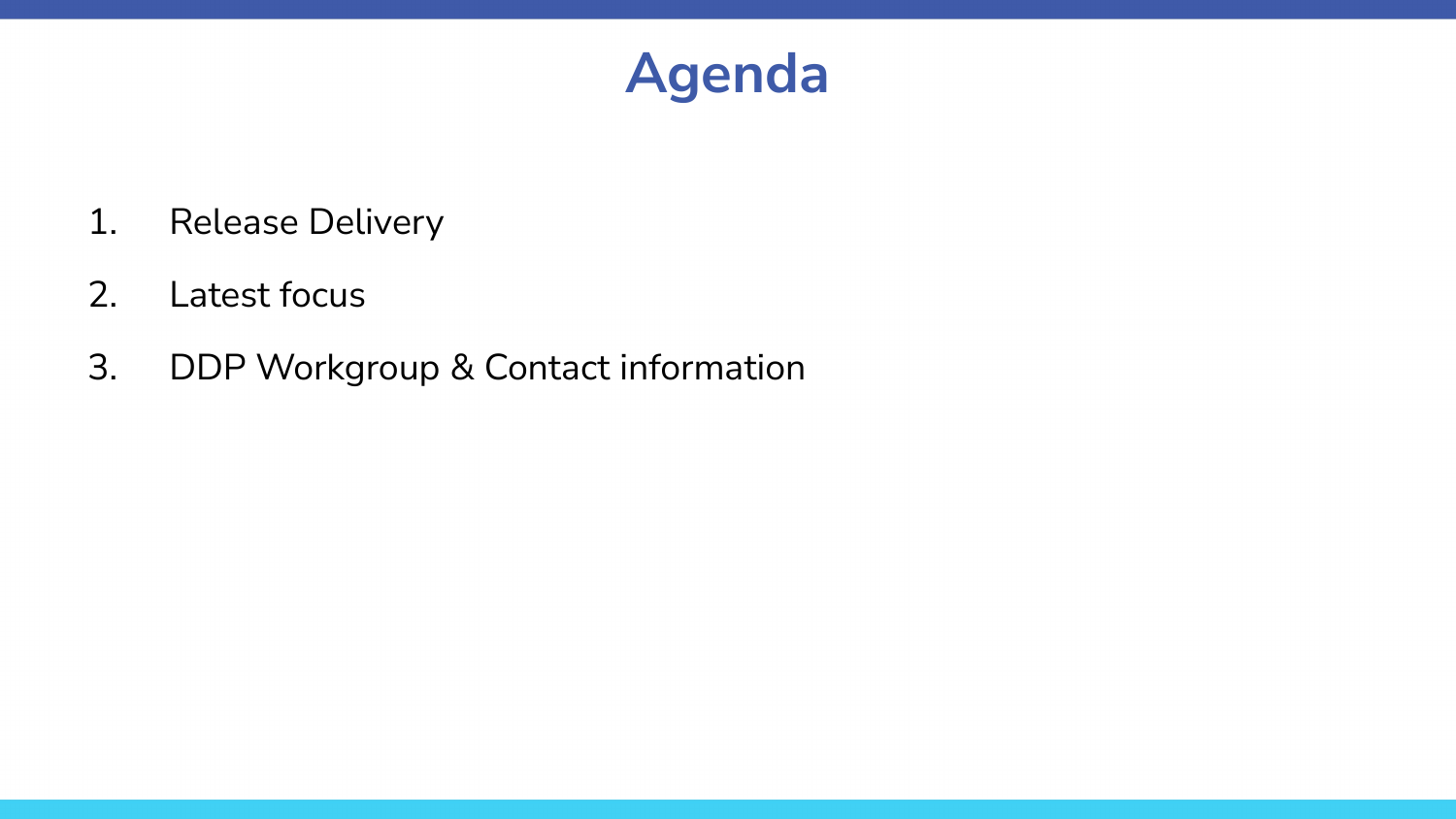

# Agenda
Release Delivery
Latest focus
DDP Workgroup & Contact information